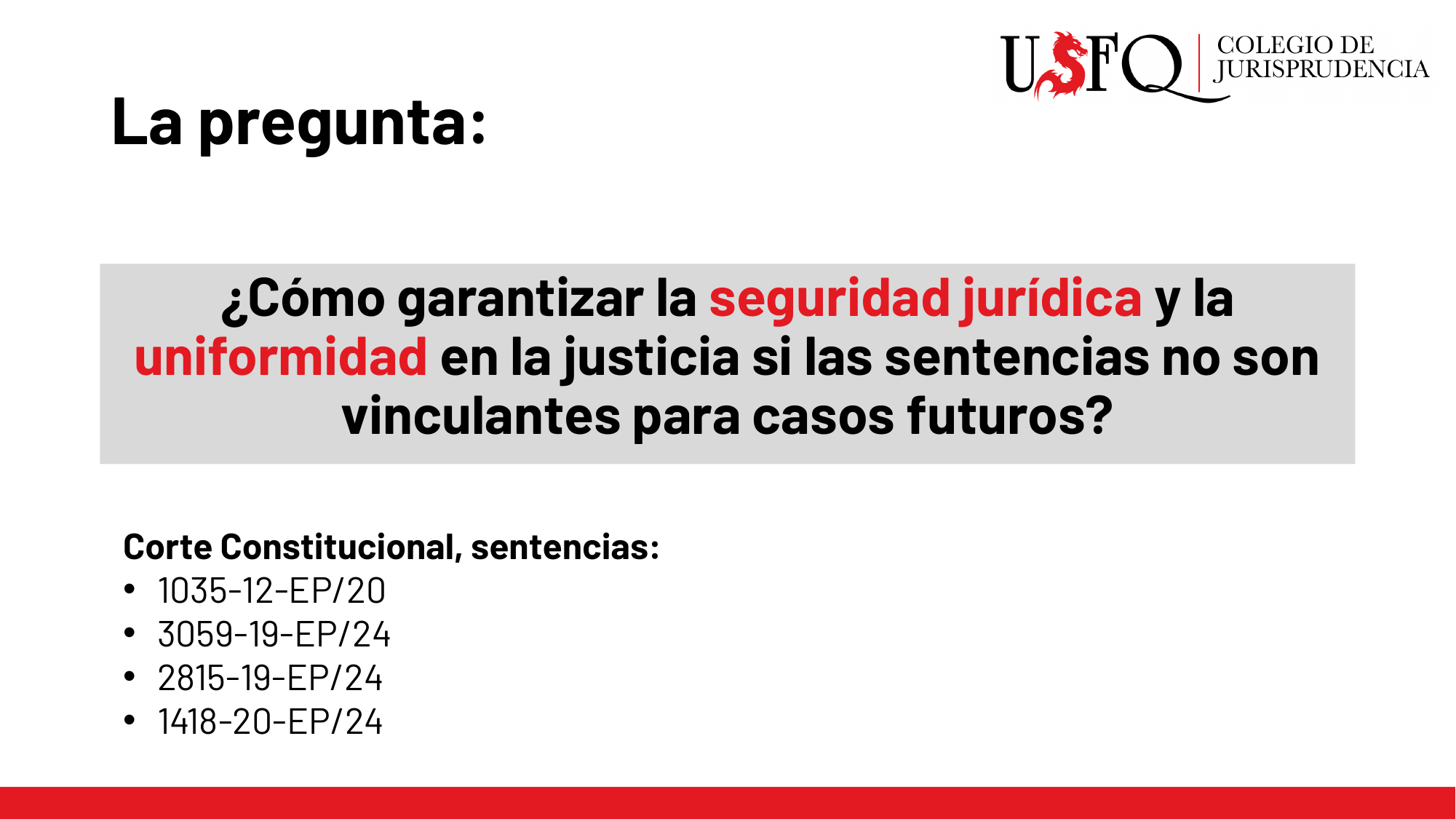

# La pregunta:
¿Cómo garantizar la seguridad jurídica y la uniformidad en la justicia si las sentencias no son vinculantes para casos futuros?
Corte Constitucional, sentencias:
1035-12-EP/20
3059-19-EP/24
2815-19-EP/24
1418-20-EP/24